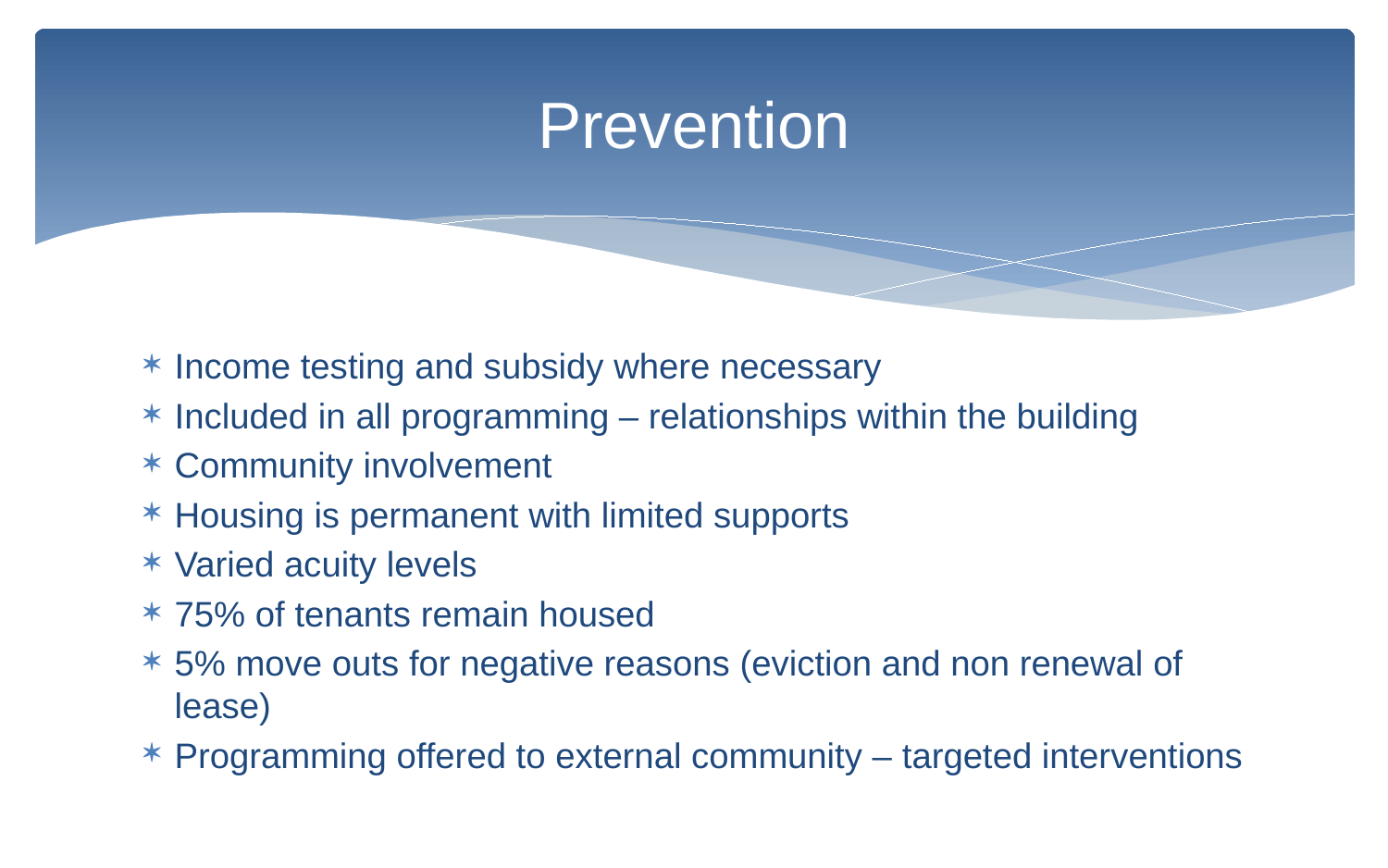

# Prevention
Income testing and subsidy where necessary
Included in all programming – relationships within the building
Community involvement
Housing is permanent with limited supports
Varied acuity levels
75% of tenants remain housed
5% move outs for negative reasons (eviction and non renewal of lease)
Programming offered to external community – targeted interventions